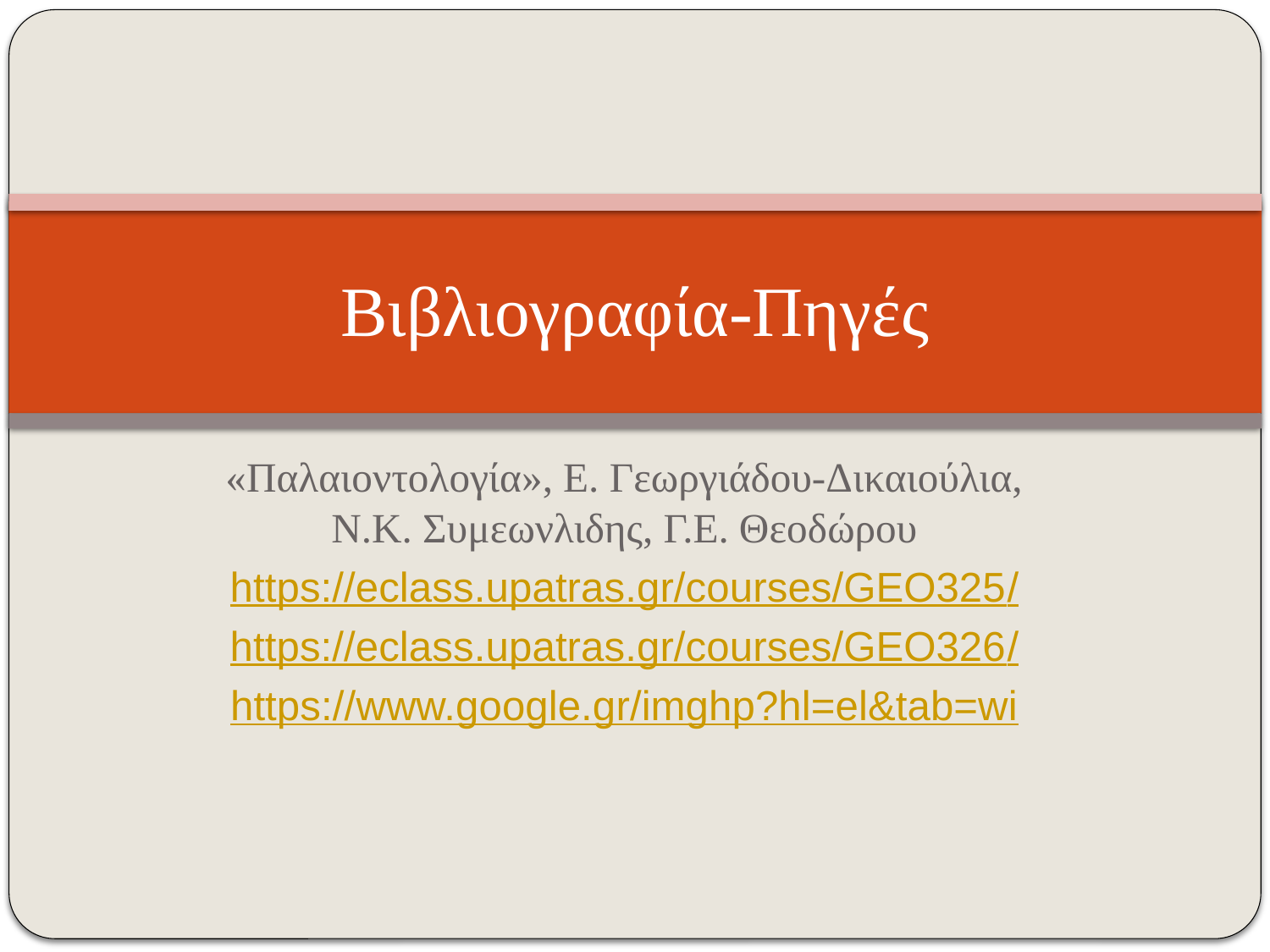

# Βιβλιογραφία-Πηγές
«Παλαιοντολογία», Ε. Γεωργιάδου-Δικαιούλια, Ν.Κ. Συμεωνλιδης, Γ.Ε. Θεοδώρου
https://eclass.upatras.gr/courses/GEO325/
https://eclass.upatras.gr/courses/GEO326/
https://www.google.gr/imghp?hl=el&tab=wi